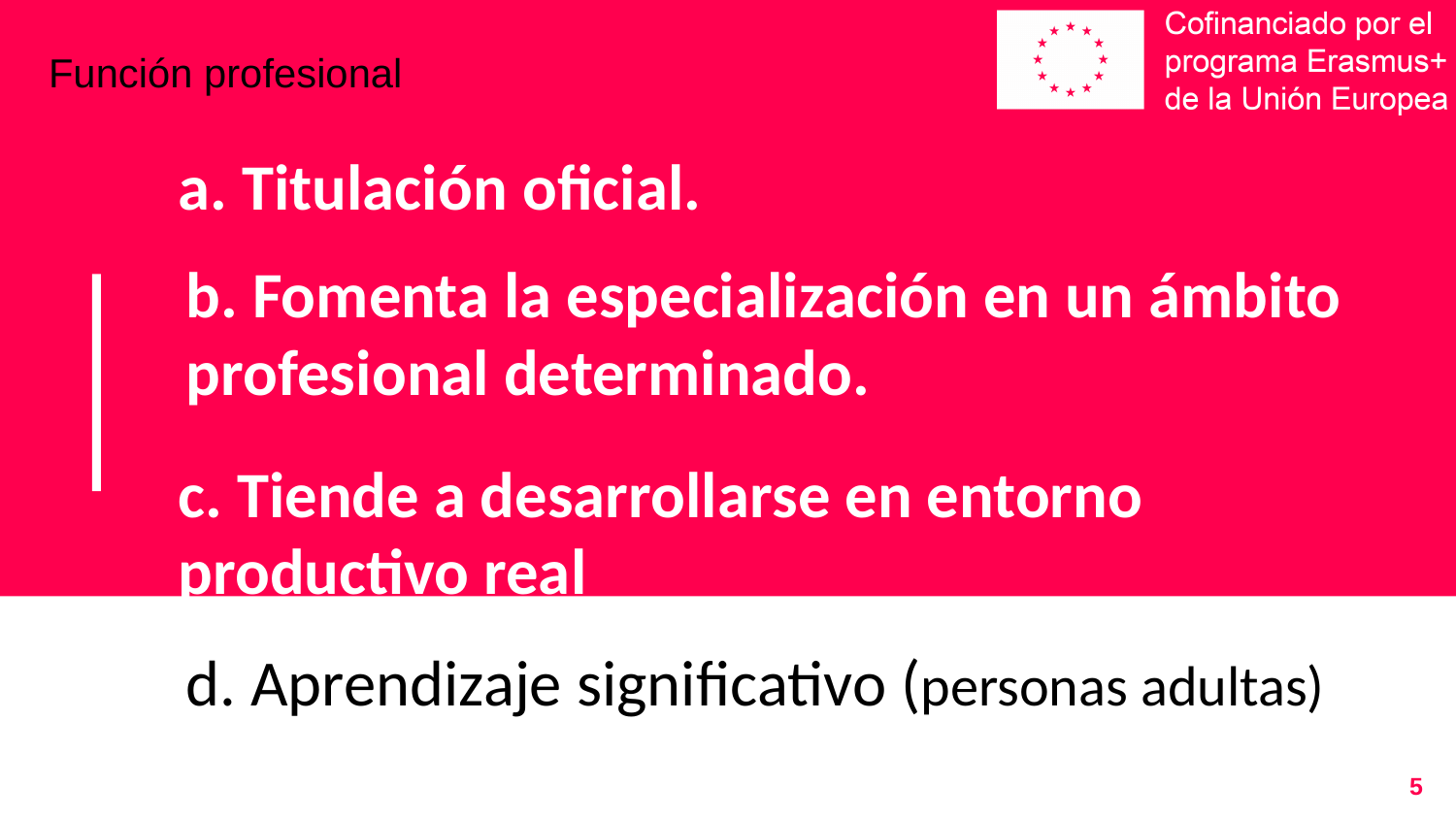

Función profesional
# a. Titulación oficial.
b. Fomenta la especialización en un ámbito profesional determinado.
c. Tiende a desarrollarse en entorno productivo real
d. Aprendizaje significativo (personas adultas)
5